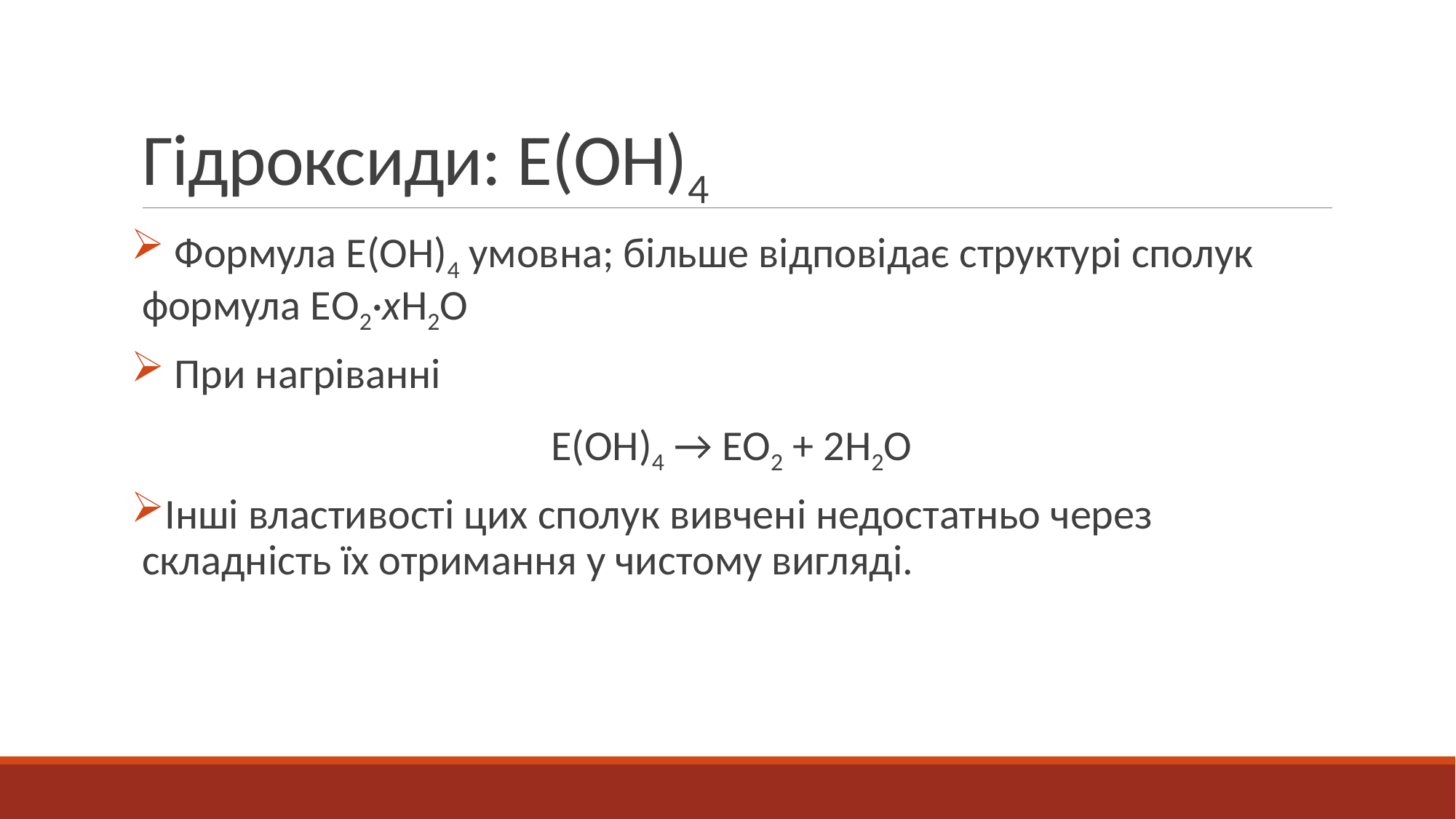

# Гідроксиди: Е(OH)4
 Формула Е(OH)4 умовна; більше відповідає структурі сполук формула ЕO2·xH2O
 При нагріванні
Е(OH)4 → ЕO2 + 2H2O
Інші властивості цих сполук вивчені недостатньо через складність їх отримання у чистому вигляді.